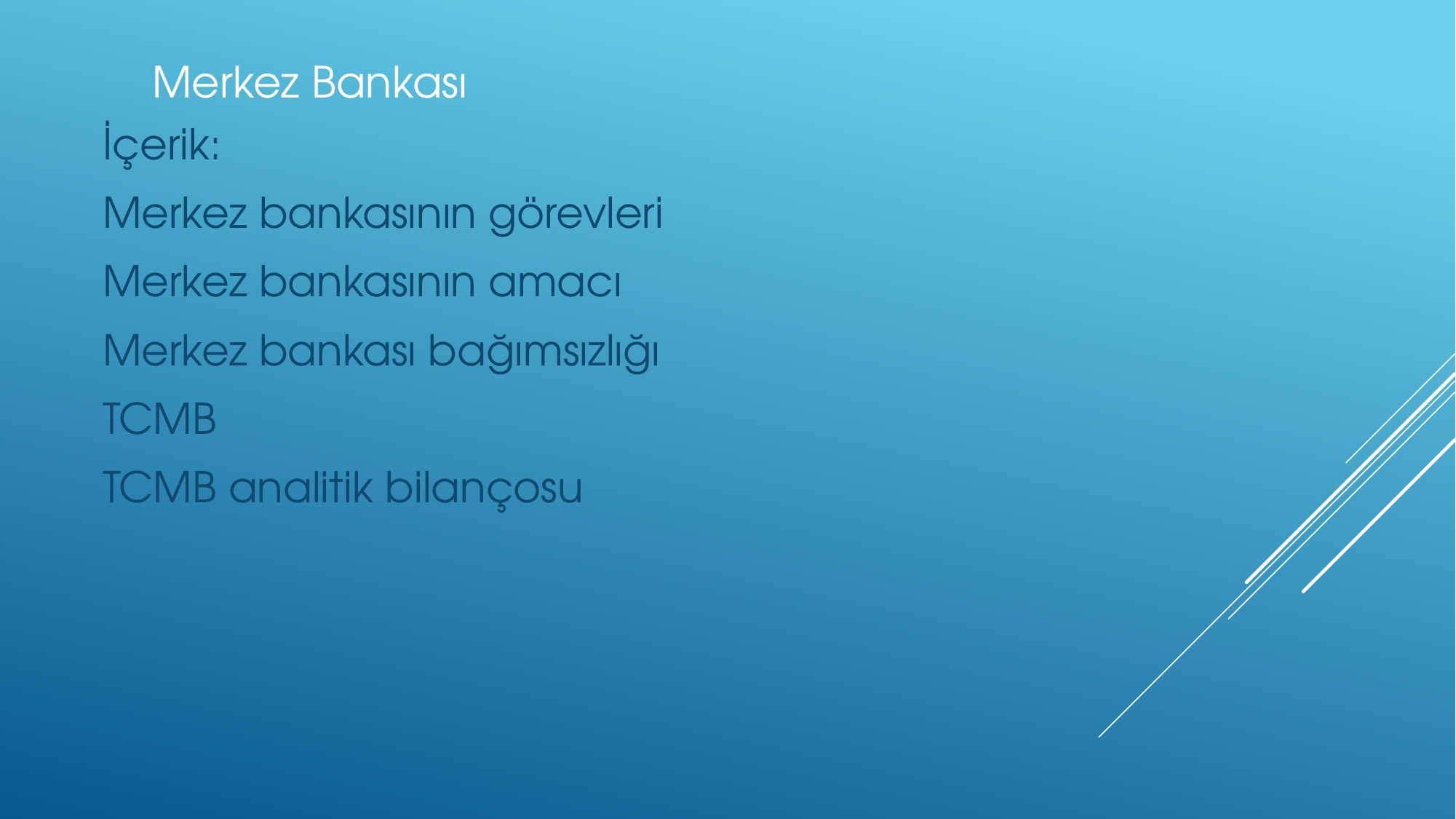

# Merkez Bankası
İçerik:
Merkez bankasının görevleri
Merkez bankasının amacı
Merkez bankası bağımsızlığı
TCMB
TCMB analitik bilançosu